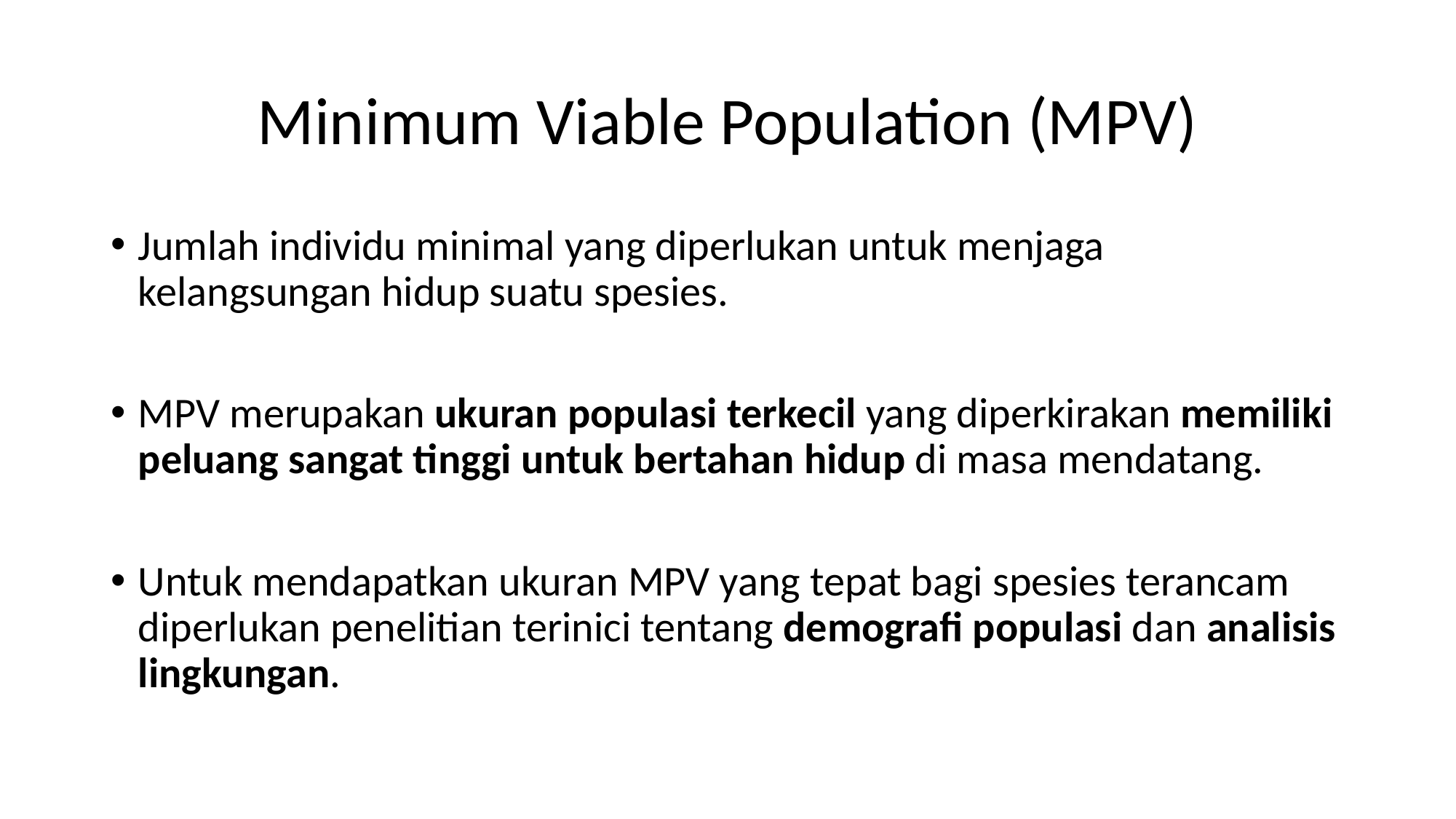

# Minimum Viable Population (MPV)
Jumlah individu minimal yang diperlukan untuk menjaga kelangsungan hidup suatu spesies.

MPV merupakan ukuran populasi terkecil yang diperkirakan memiliki peluang sangat tinggi untuk bertahan hidup di masa mendatang.

Untuk mendapatkan ukuran MPV yang tepat bagi spesies terancam diperlukan penelitian terinici tentang demografi populasi dan analisis lingkungan.